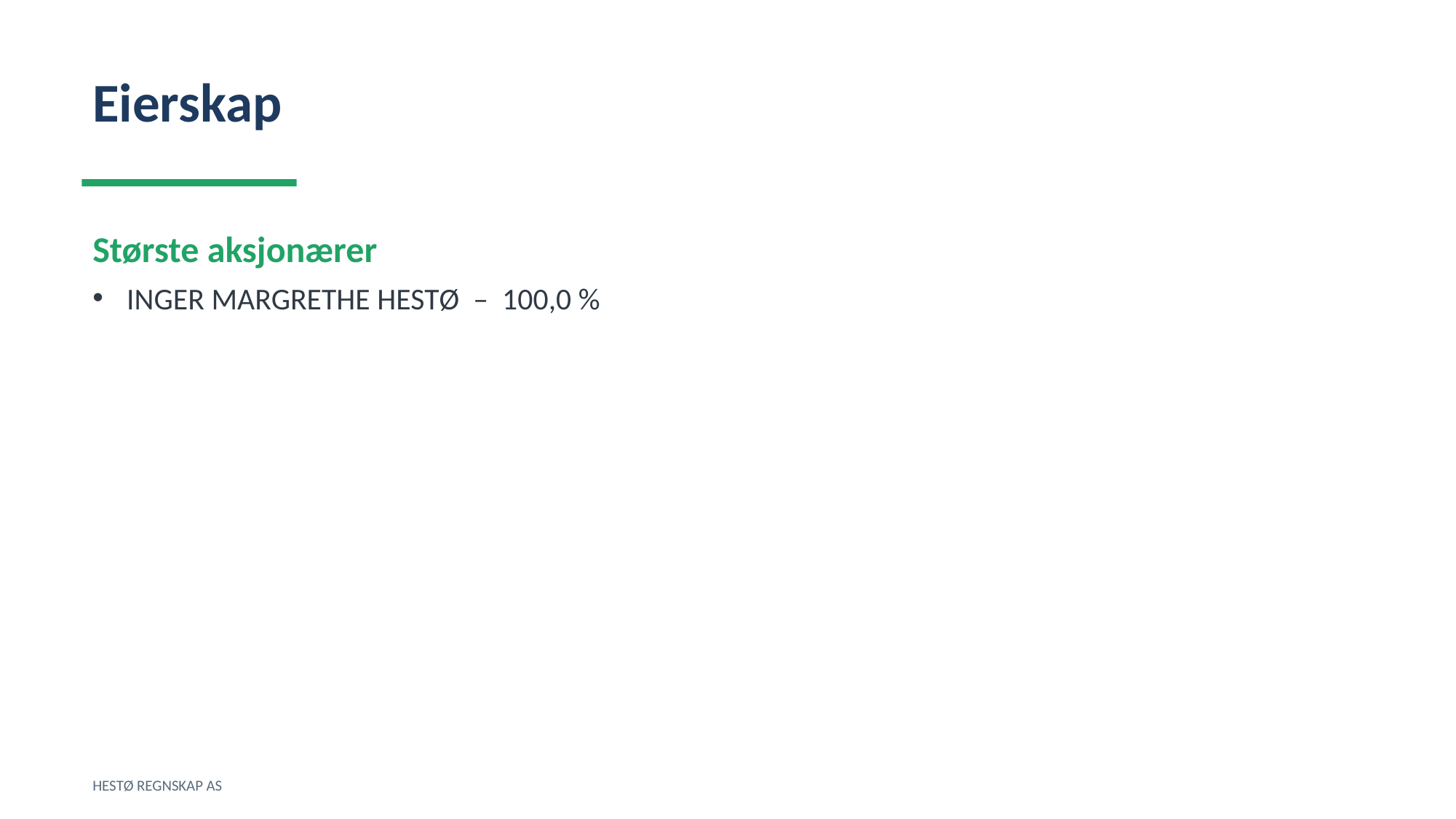

Eierskap

Største aksjonærer
INGER MARGRETHE HESTØ  –  100,0 %
HESTØ REGNSKAP AS